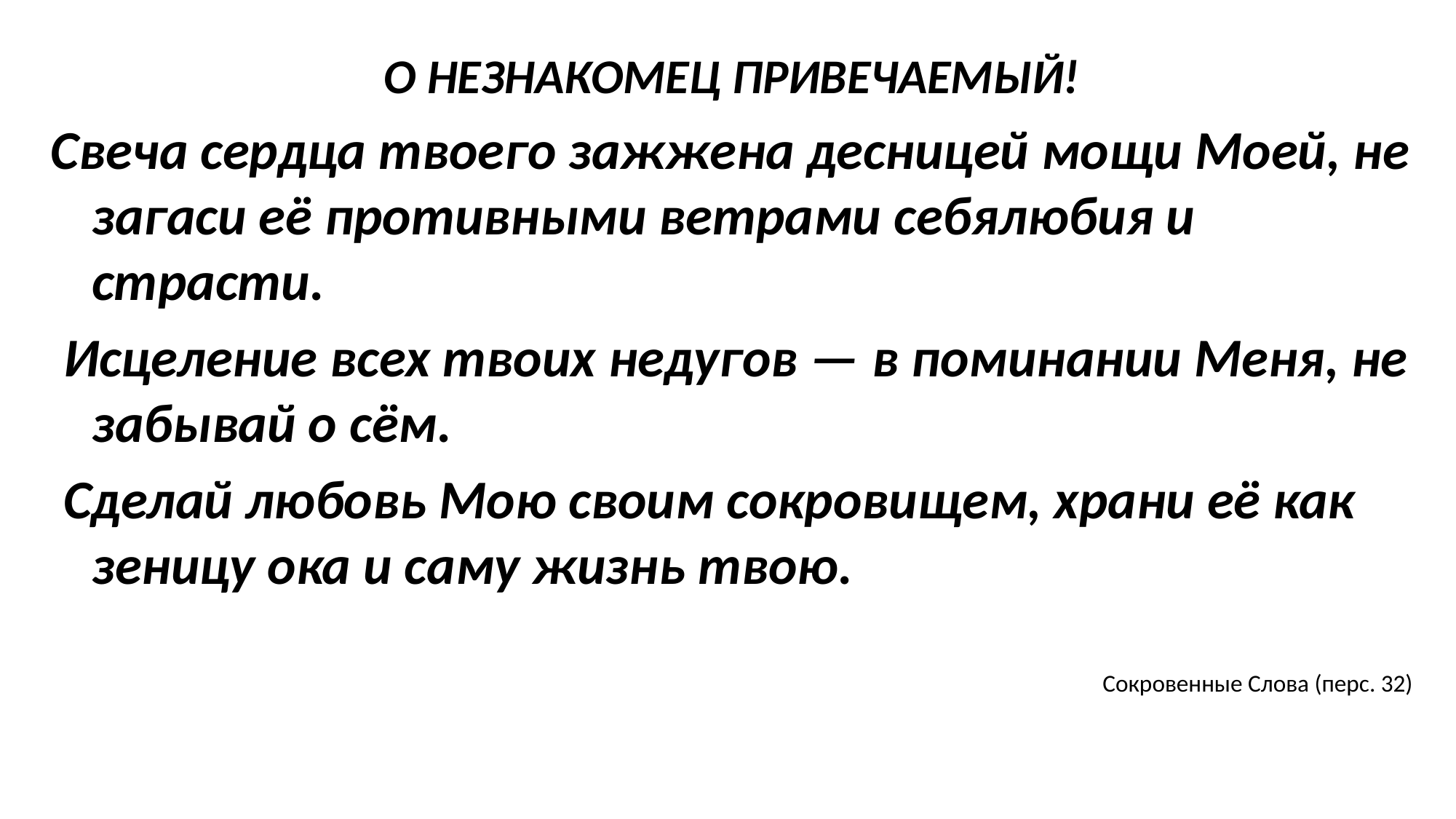

О НЕЗНАКОМЕЦ ПРИВЕЧАЕМЫЙ!
Свеча сердца твоего зажжена десницей мощи Моей, не загаси её противными ветрами себялюбия и страсти.
 Исцеление всех твоих недугов — в поминании Меня, не забывай о сём.
 Сделай любовь Мою своим сокровищем, храни её как зеницу ока и саму жизнь твою.

Сокровенные Слова (перс. 32)